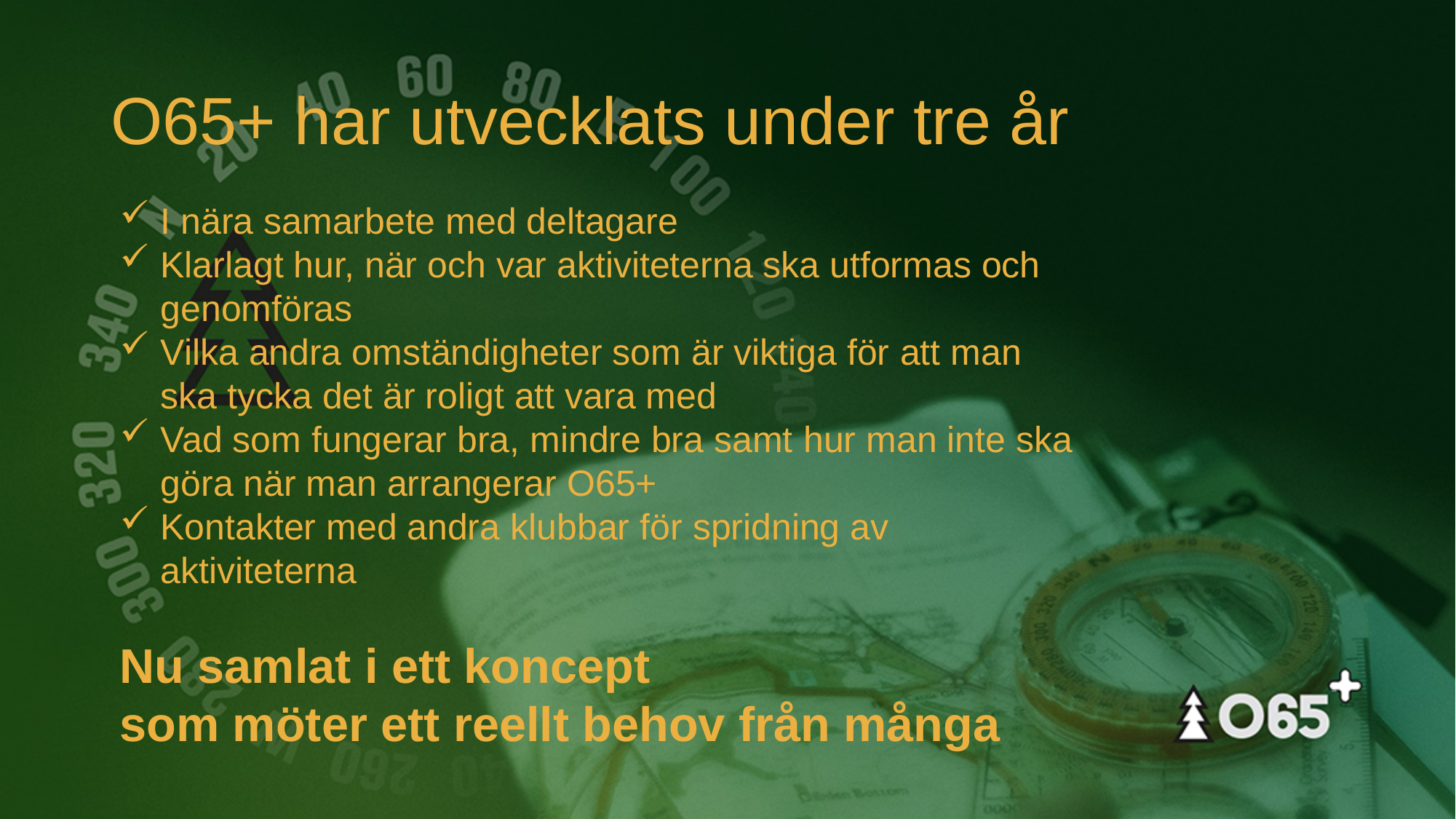

# O65+ har utvecklats under tre år
I nära samarbete med deltagare
Klarlagt hur, när och var aktiviteterna ska utformas och genomföras
Vilka andra omständigheter som är viktiga för att man ska tycka det är roligt att vara med
Vad som fungerar bra, mindre bra samt hur man inte ska göra när man arrangerar O65+
Kontakter med andra klubbar för spridning av aktiviteterna

Nu samlat i ett koncept
som möter ett reellt behov från många